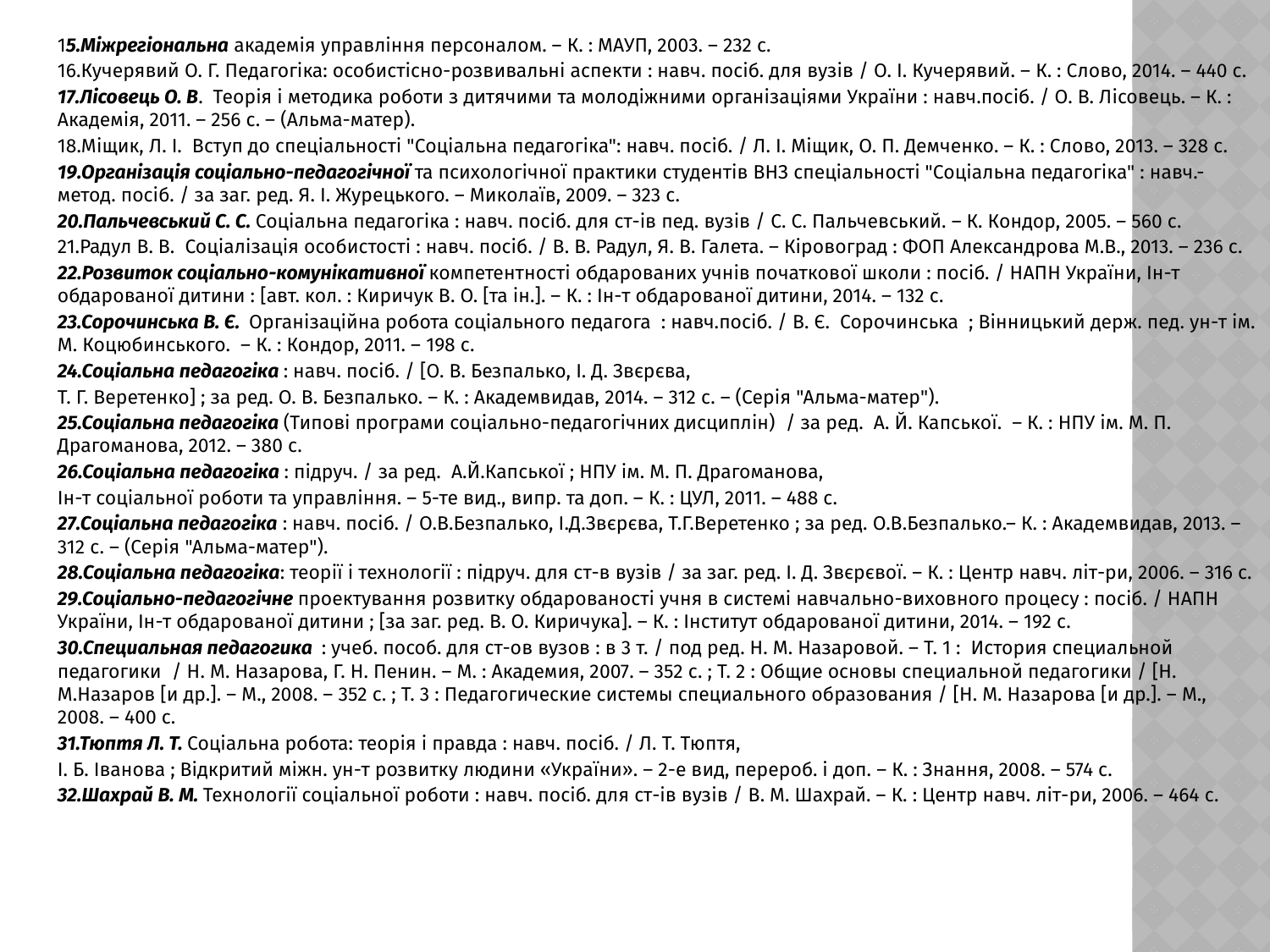

#
15.Міжрегіональна академія управління персоналом. – К. : МАУП, 2003. – 232 с.
16.Кучерявий О. Г. Педагогіка: особистісно-розвивальні аспекти : навч. посіб. для вузів / О. І. Кучерявий. – К. : Слово, 2014. – 440 с.
17.Лісовець О. В.  Теорія і методика роботи з дитячими та молодіжними організаціями України : навч.посіб. / О. В. Лісовець. – К. : Академія, 2011. – 256 с. – (Альма-матер).
18.Міщик, Л. І.  Вступ до спеціальності "Соціальна педагогіка": навч. посіб. / Л. І. Міщик, О. П. Демченко. – К. : Слово, 2013. – 328 с.
19.Організація соціально-педагогічної та психологічної практики студентів ВНЗ спеціальності "Соціальна педагогіка" : навч.-метод. посіб. / за заг. ред. Я. І. Журецького. – Миколаїв, 2009. – 323 с.
20.Пальчевський С. С. Соціальна педагогіка : навч. посіб. для ст-ів пед. вузів / С. С. Пальчевський. – К. Кондор, 2005. – 560 с.
21.Радул В. В.  Соціалізація особистості : навч. посіб. / В. В. Радул, Я. В. Галета. – Кіровоград : ФОП Александрова М.В., 2013. – 236 с.
22.Розвиток соціально-комунікативної компетентності обдарованих учнів початкової школи : посіб. / НАПН України, Ін-т обдарованої дитини : [авт. кол. : Киричук В. О. [та ін.]. – К. : Ін-т обдарованої дитини, 2014. – 132 с.
23.Сорочинська В. Є.  Організаційна робота соціального педагога  : навч.посіб. / В. Є.  Сорочинська  ; Вінницький держ. пед. ун-т ім. М. Коцюбинського.  – К. : Кондор, 2011. – 198 с.
24.Соціальна педагогіка : навч. посіб. / [О. В. Безпалько, І. Д. Звєрєва,
Т. Г. Веретенко] ; за ред. О. В. Безпалько. – К. : Академвидав, 2014. – 312 с. – (Серія "Альма-матер").
25.Соціальна педагогіка (Типові програми соціально-педагогічних дисциплін)  / за ред.  А. Й. Капської.  – К. : НПУ ім. М. П. Драгоманова, 2012. – 380 с.
26.Соціальна педагогіка : підруч. / за ред.  А.Й.Капської ; НПУ ім. М. П. Драгоманова,
Ін-т соціальної роботи та управління. – 5-те вид., випр. та доп. – К. : ЦУЛ, 2011. – 488 с.
27.Соціальна педагогіка : навч. посіб. / О.В.Безпалько, І.Д.Звєрєва, Т.Г.Веретенко ; за ред. О.В.Безпалько.– К. : Академвидав, 2013. – 312 с. – (Серія "Альма-матер").
28.Соціальна педагогіка: теорії і технології : підруч. для ст-в вузів / за заг. ред. І. Д. Звєрєвої. – К. : Центр навч. літ-ри, 2006. – 316 с.
29.Соціально-педагогічне проектування розвитку обдарованості учня в системі навчально-виховного процесу : посіб. / НАПН України, Ін-т обдарованої дитини ; [за заг. ред. В. О. Киричука]. – К. : Інститут обдарованої дитини, 2014. – 192 с.
30.Специальная педагогика  : учеб. пособ. для ст-ов вузов : в 3 т. / под ред. Н. М. Назаровой. – Т. 1 :  История специальной педагогики  / Н. М. Назарова, Г. Н. Пенин. – М. : Академия, 2007. – 352 с. ; Т. 2 : Общие основы специальной педагогики / [Н. М.Назаров [и др.]. – М., 2008. – 352 с. ; Т. 3 : Педагогические системы специального образования / [Н. М. Назарова [и др.]. – М., 2008. – 400 с.
31.Тюптя Л. Т. Соціальна робота: теорія і правда : навч. посіб. / Л. Т. Тюптя,
І. Б. Іванова ; Відкритий міжн. ун-т розвитку людини «України». – 2-е вид, перероб. і доп. – К. : Знання, 2008. – 574 с.
32.Шахрай В. М. Технології соціальної роботи : навч. посіб. для ст-ів вузів / В. М. Шахрай. – К. : Центр навч. літ-ри, 2006. – 464 с.